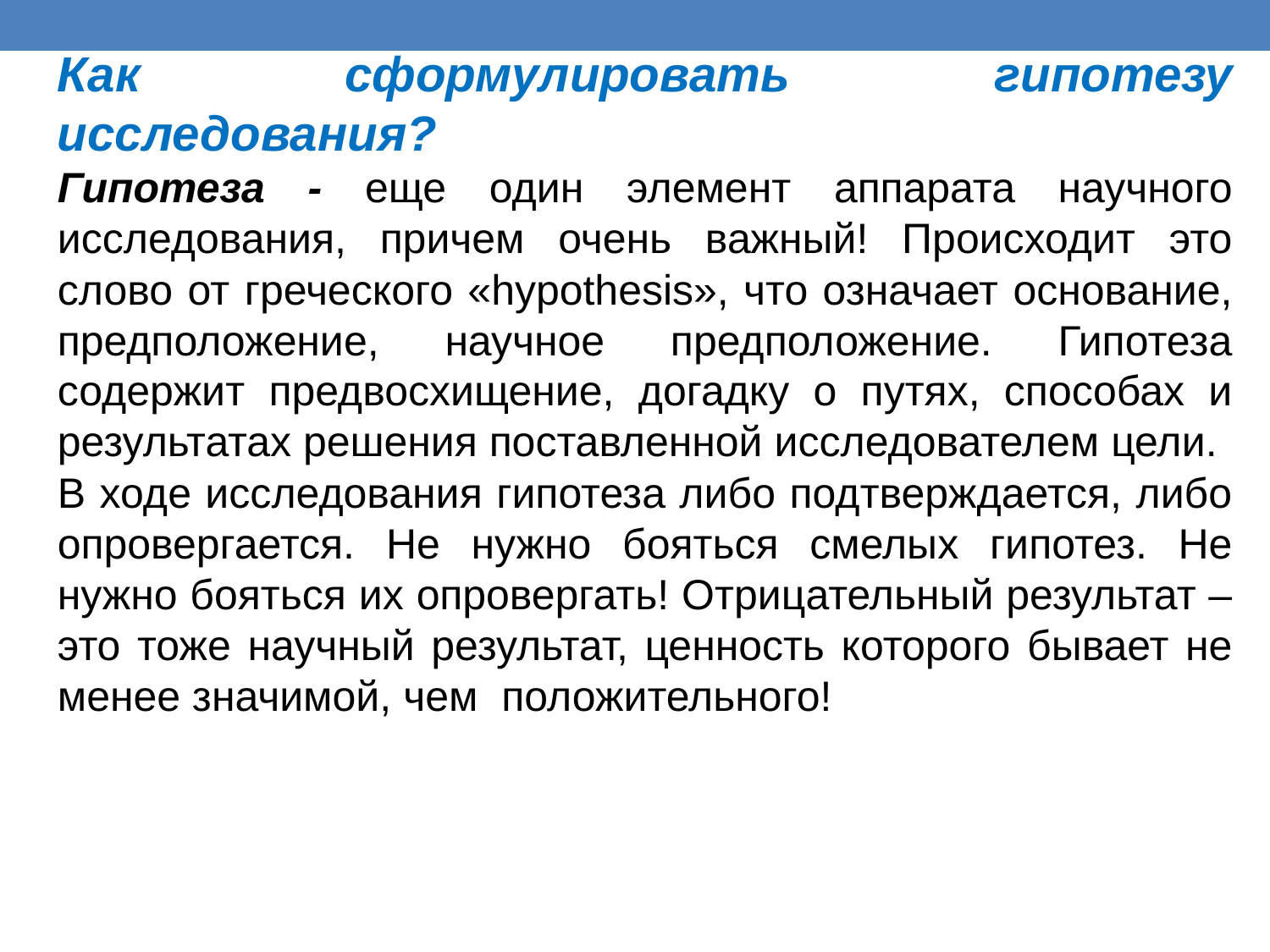

Как сформулировать гипотезу исследования?
Гипотеза - еще один элемент аппарата научного исследования, причем очень важный! Происходит это слово от греческого «hypothesis», что означает основание, предположение, научное предположение. Гипотеза содержит предвосхищение, догадку о путях, способах и результатах решения поставленной исследователем цели.
В ходе исследования гипотеза либо подтверждается, либо опровергается. Не нужно бояться смелых гипотез. Не нужно бояться их опровергать! Отрицательный результат – это тоже научный результат, ценность которого бывает не менее значимой, чем  положительного!